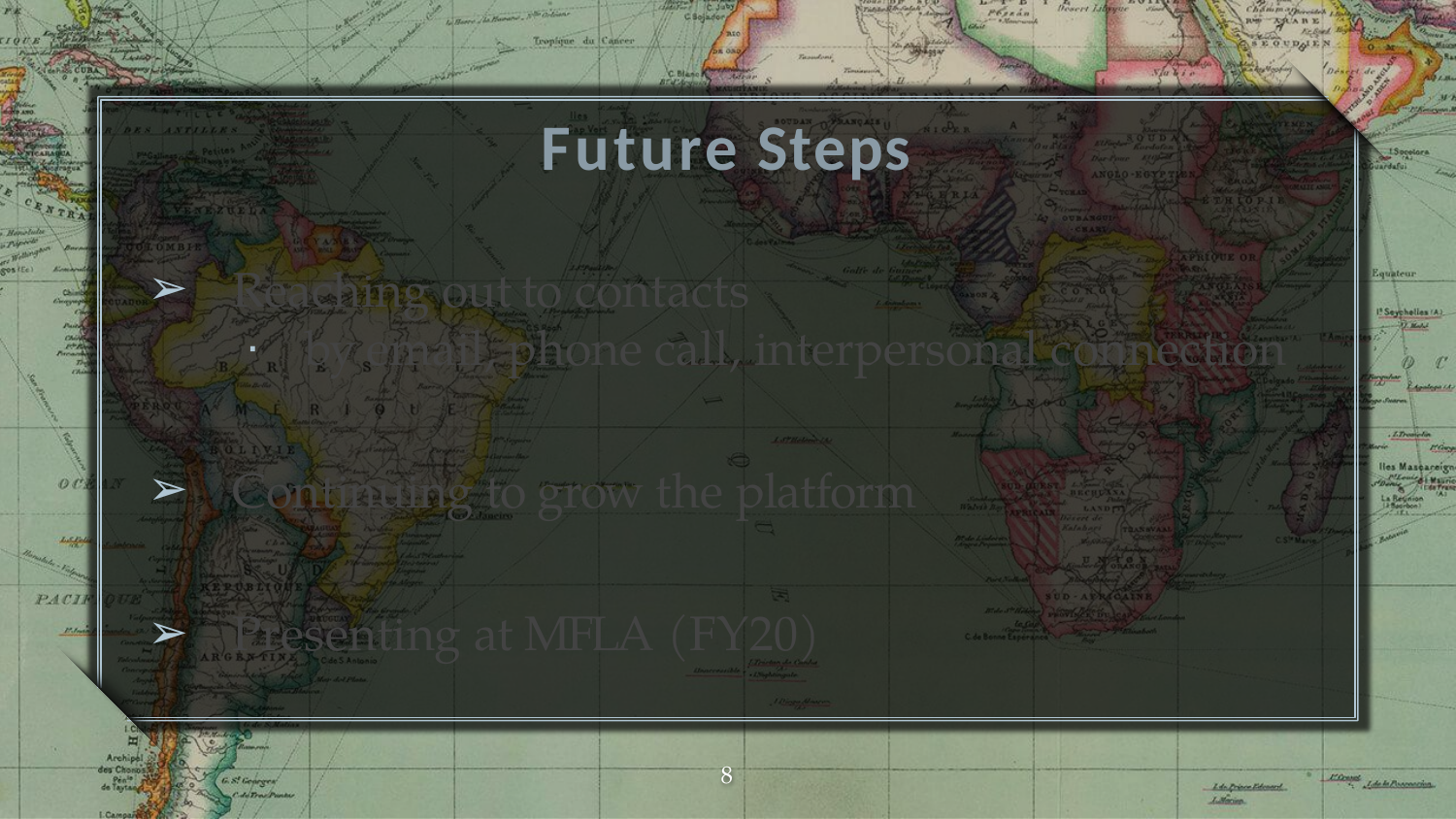

# Future Steps
Reaching out to contacts
by email, phone call, interpersonal connection

Continuing to grow the platform

Presenting at MFLA (FY20)

8